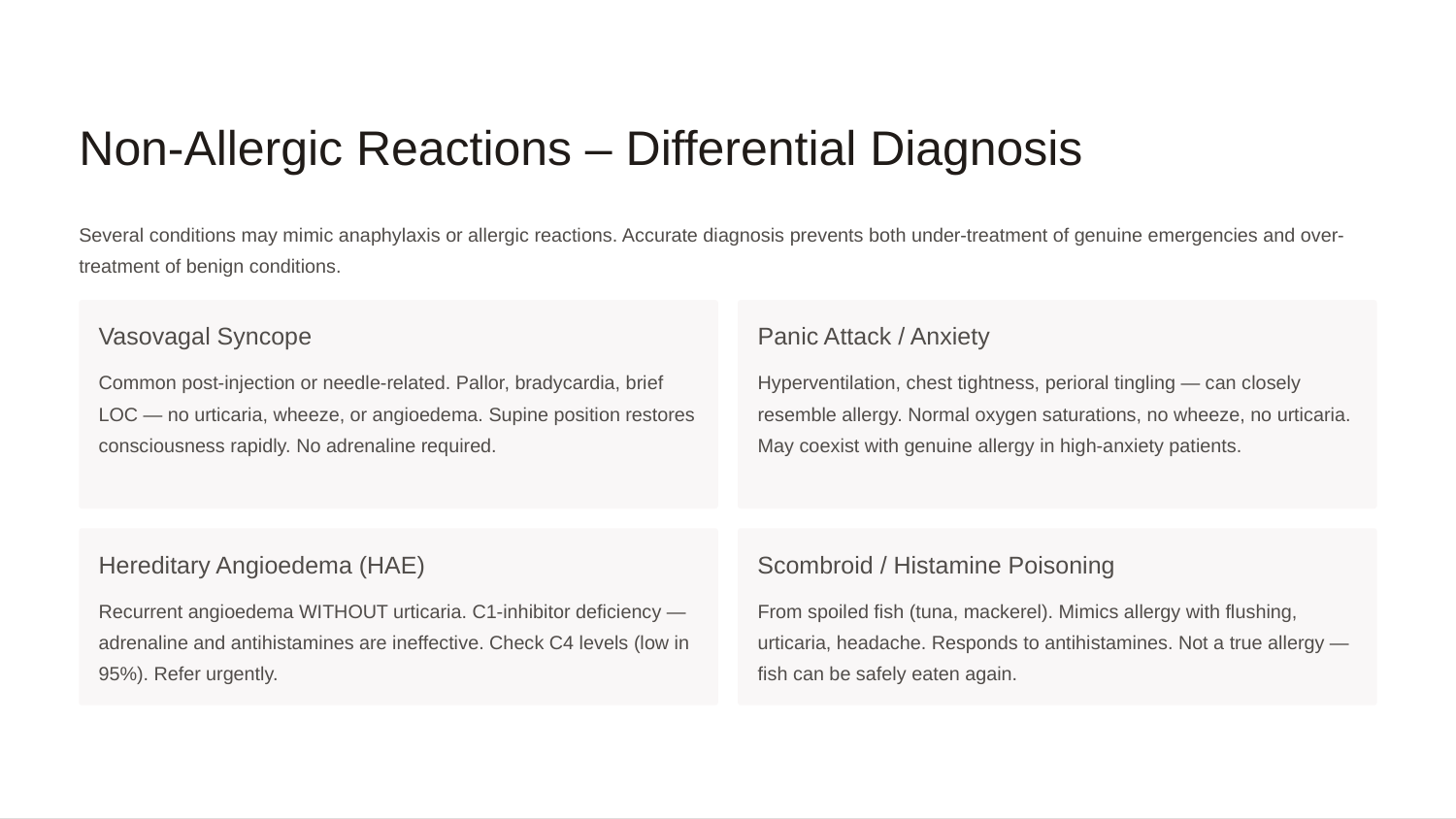

Non-Allergic Reactions – Differential Diagnosis
Several conditions may mimic anaphylaxis or allergic reactions. Accurate diagnosis prevents both under-treatment of genuine emergencies and over-treatment of benign conditions.

Vasovagal Syncope
Panic Attack / Anxiety
Common post-injection or needle-related. Pallor, bradycardia, brief LOC — no urticaria, wheeze, or angioedema. Supine position restores consciousness rapidly. No adrenaline required.
Hyperventilation, chest tightness, perioral tingling — can closely resemble allergy. Normal oxygen saturations, no wheeze, no urticaria. May coexist with genuine allergy in high-anxiety patients.

Hereditary Angioedema (HAE)
Scombroid / Histamine Poisoning
Recurrent angioedema WITHOUT urticaria. C1-inhibitor deficiency — adrenaline and antihistamines are ineffective. Check C4 levels (low in 95%). Refer urgently.
From spoiled fish (tuna, mackerel). Mimics allergy with flushing, urticaria, headache. Responds to antihistamines. Not a true allergy — fish can be safely eaten again.